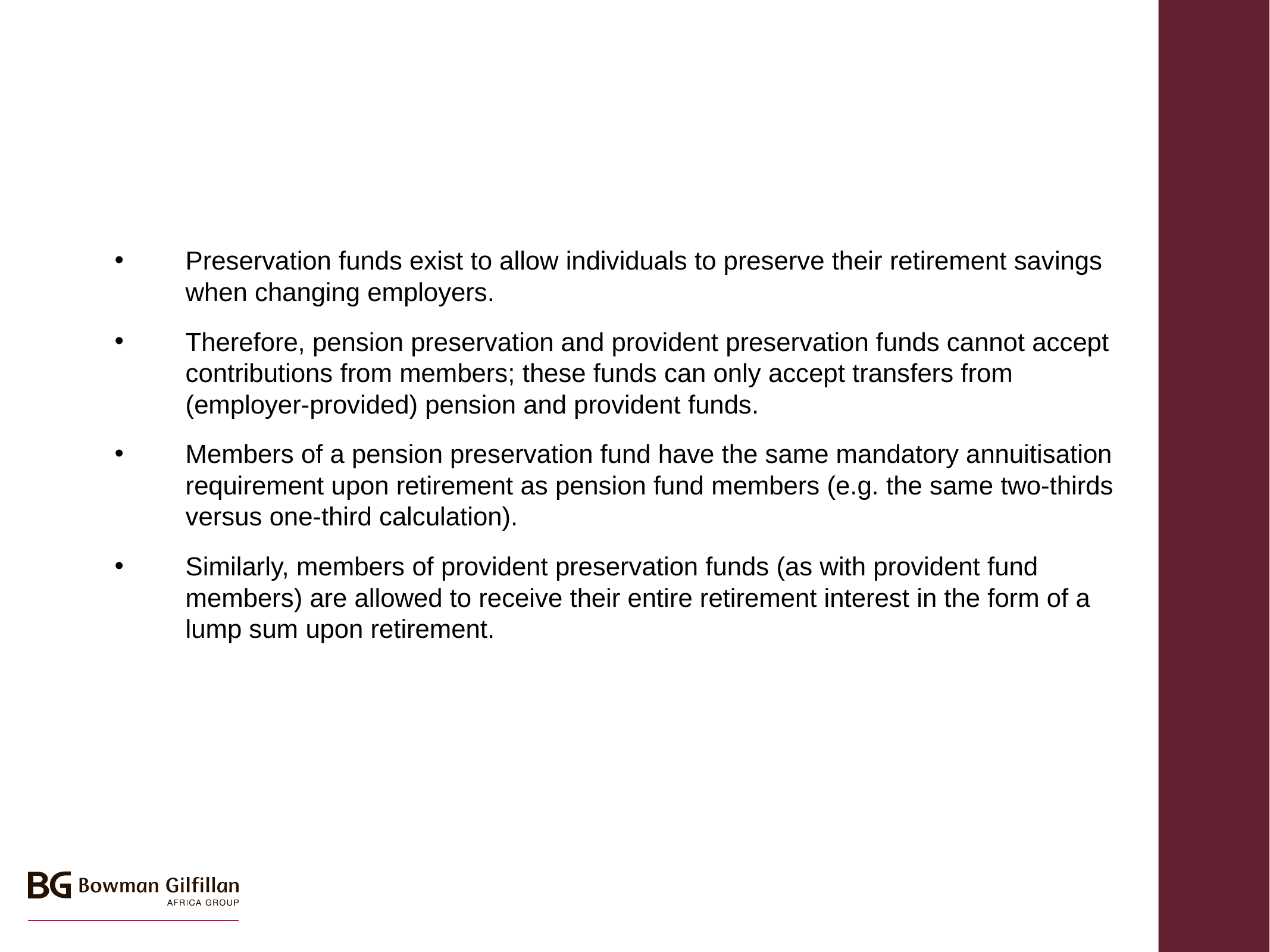

Preservation funds exist to allow individuals to preserve their retirement savings when changing employers.
Therefore, pension preservation and provident preservation funds cannot accept contributions from members; these funds can only accept transfers from (employer-provided) pension and provident funds.
Members of a pension preservation fund have the same mandatory annuitisation requirement upon retirement as pension fund members (e.g. the same two-thirds versus one-third calculation).
Similarly, members of provident preservation funds (as with provident fund members) are allowed to receive their entire retirement interest in the form of a lump sum upon retirement.